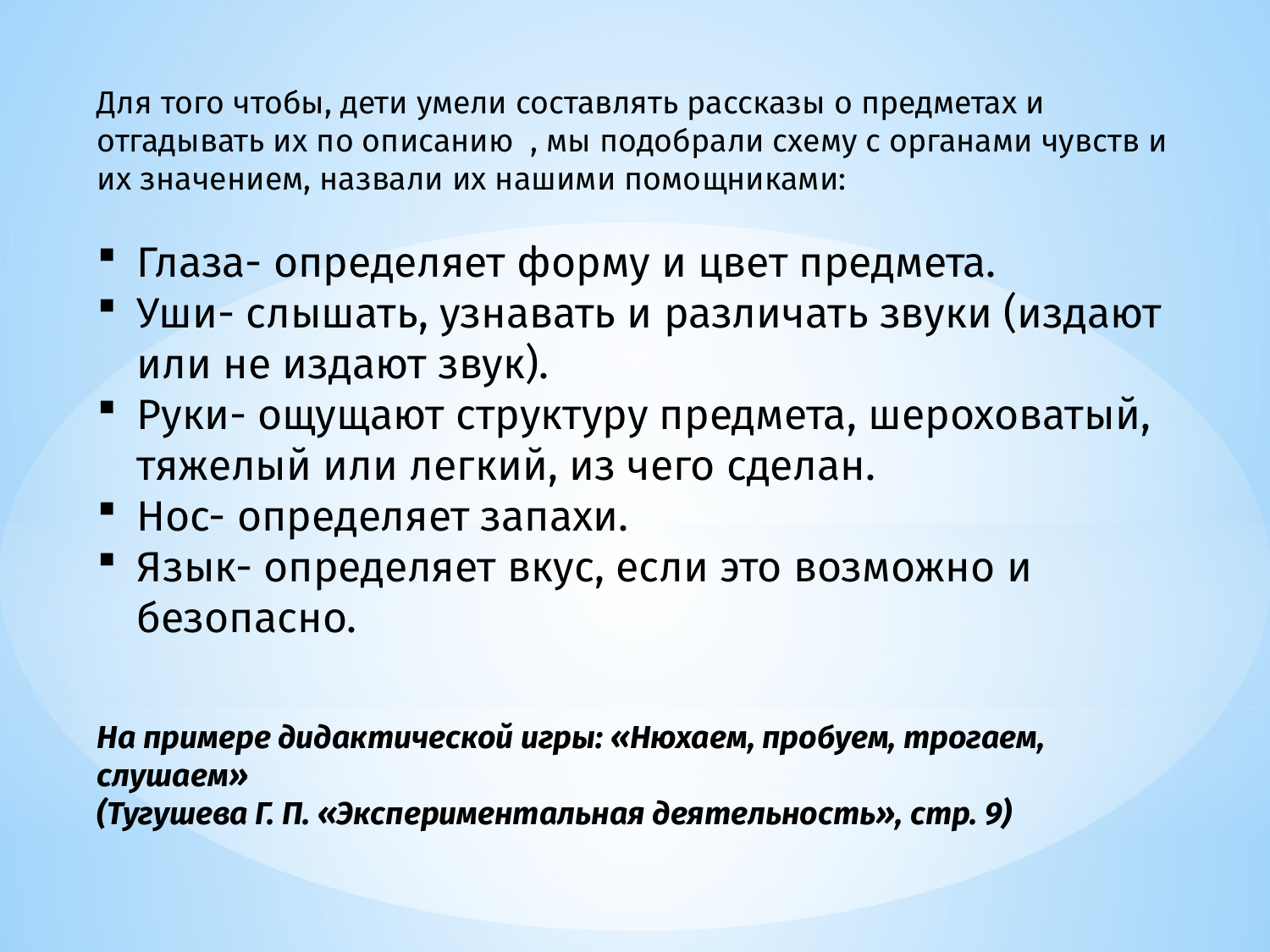

Для того чтобы, дети умели составлять рассказы о предметах и отгадывать их по описанию  , мы подобрали схему с органами чувств и их значением, назвали их нашими помощниками:

Глаза- определяет форму и цвет предмета.
Уши- слышать, узнавать и различать звуки (издают или не издают звук).
Руки- ощущают структуру предмета, шероховатый, тяжелый или легкий, из чего сделан.
Нос- определяет запахи.
Язык- определяет вкус, если это возможно и безопасно.

На примере дидактической игры: «Нюхаем, пробуем, трогаем, слушаем»
(Тугушева Г. П. «Экспериментальная деятельность», стр. 9)